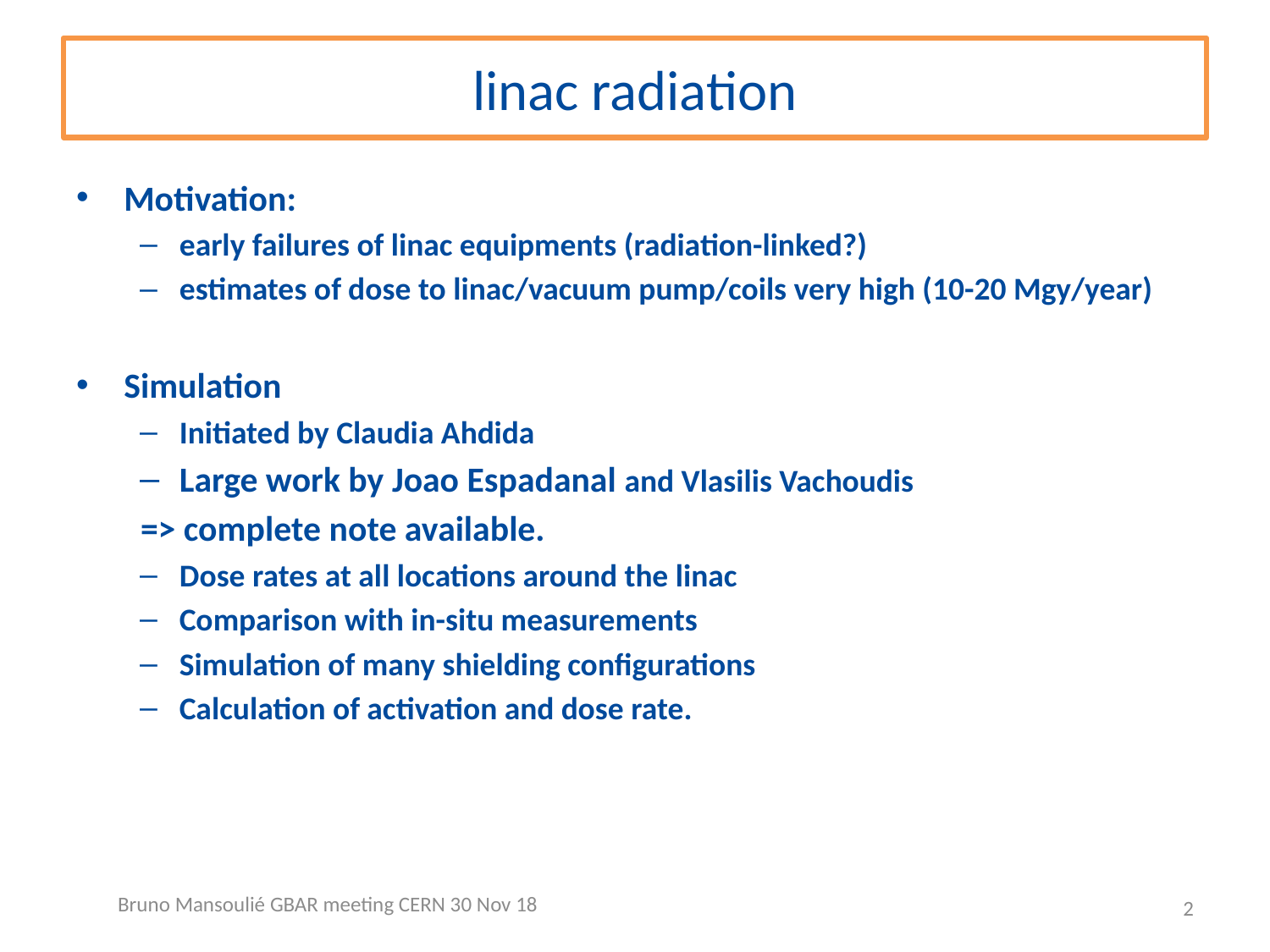

# linac radiation
Motivation:
early failures of linac equipments (radiation-linked?)
estimates of dose to linac/vacuum pump/coils very high (10-20 Mgy/year)

Simulation
Initiated by Claudia Ahdida
Large work by Joao Espadanal and Vlasilis Vachoudis
        => complete note available.
Dose rates at all locations around the linac
Comparison with in-situ measurements
Simulation of many shielding configurations
Calculation of activation and dose rate.
Bruno Mansoulié GBAR meeting CERN 30 Nov 18
2